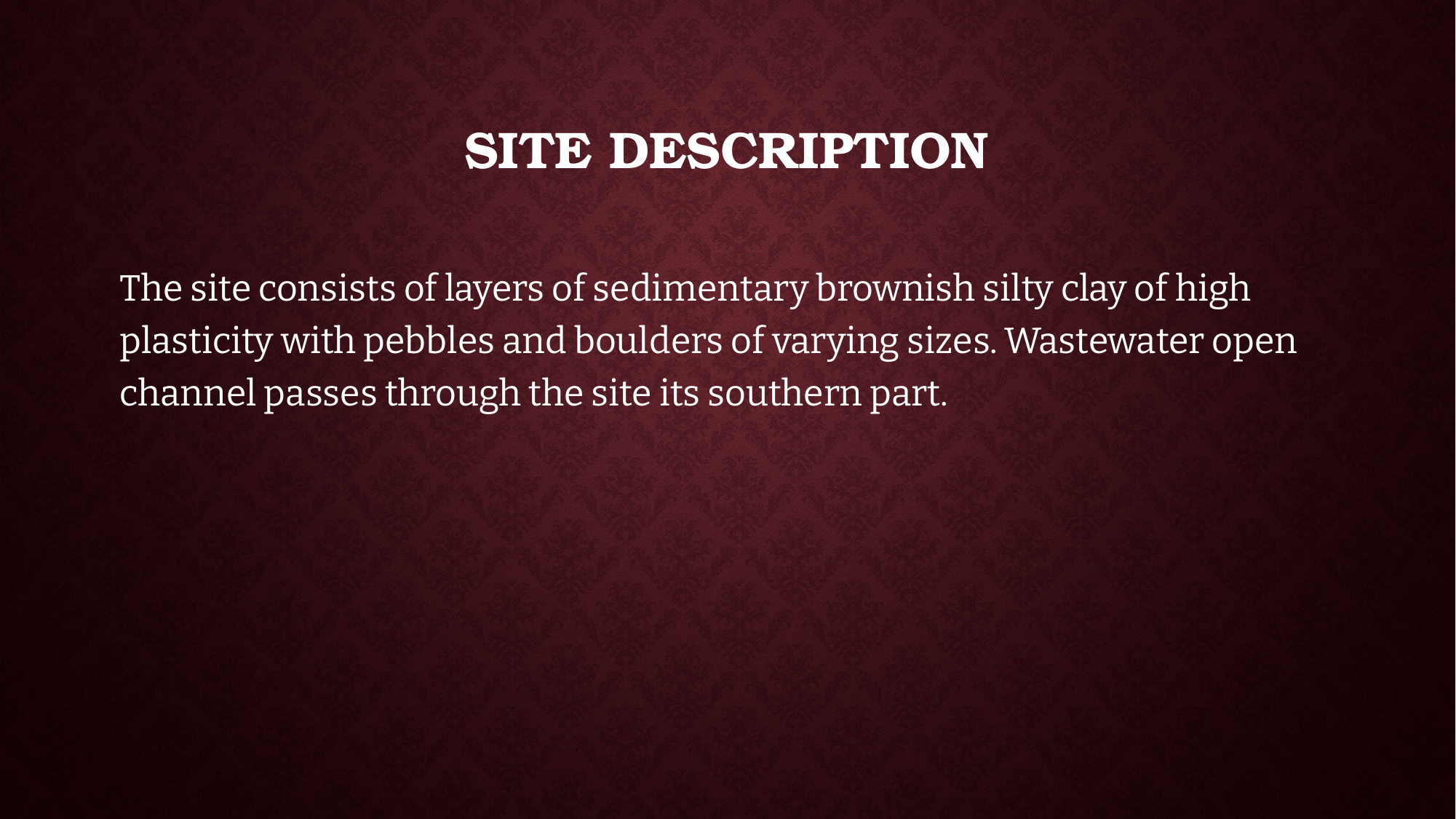

# Site description
The site consists of layers of sedimentary brownish silty clay of high plasticity with pebbles and boulders of varying sizes. Wastewater open channel passes through the site its southern part.